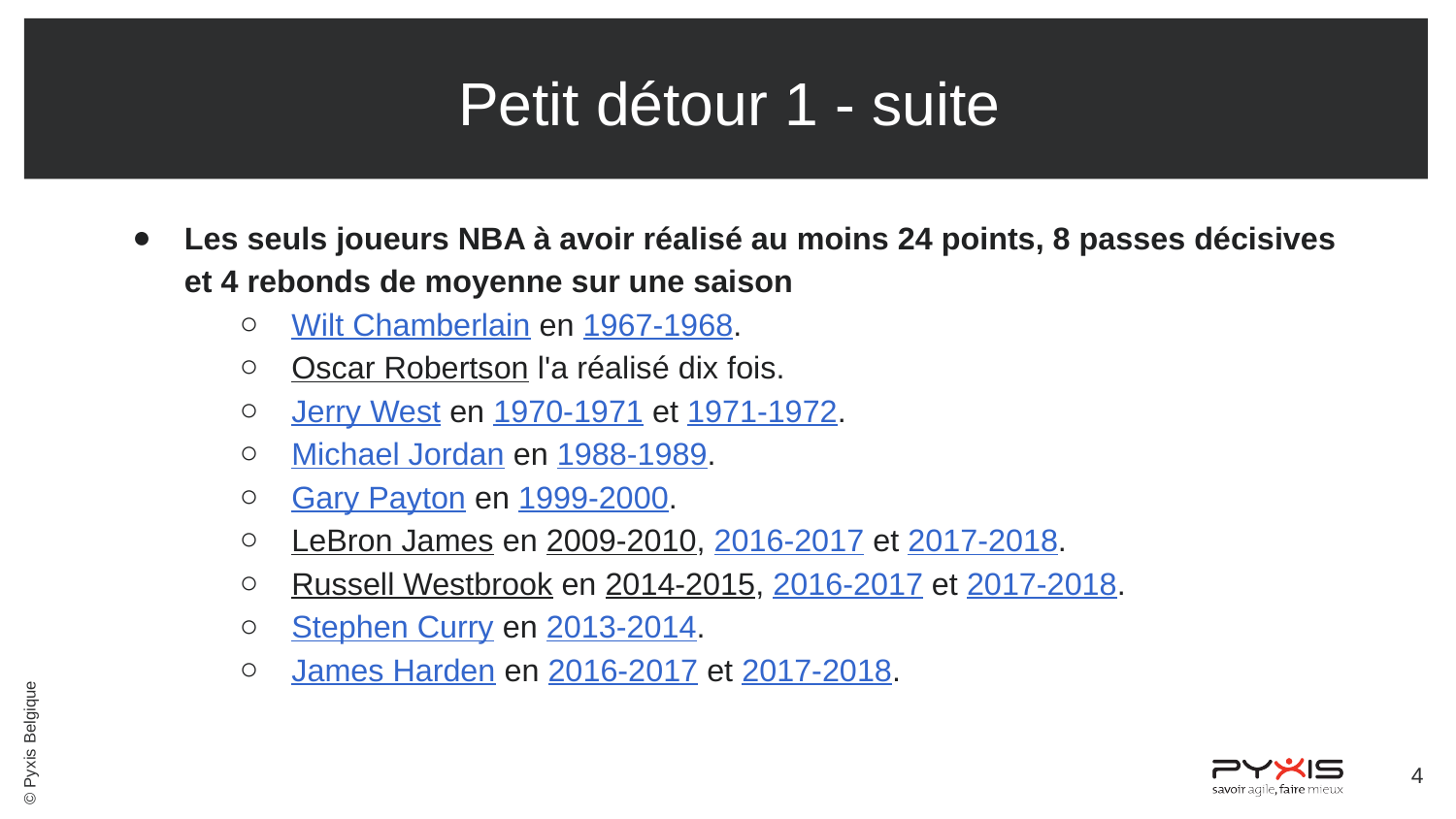

# Petit détour 1 - suite
Les seuls joueurs NBA à avoir réalisé au moins 24 points, 8 passes décisives
et 4 rebonds de moyenne sur une saison
Wilt Chamberlain en 1967-1968.
Oscar Robertson l'a réalisé dix fois.
Jerry West en 1970-1971 et 1971-1972.
Michael Jordan en 1988-1989.
Gary Payton en 1999-2000.
LeBron James en 2009-2010, 2016-2017 et 2017-2018.
Russell Westbrook en 2014-2015, 2016-2017 et 2017-2018.
Stephen Curry en 2013-2014.
James Harden en 2016-2017 et 2017-2018.

4